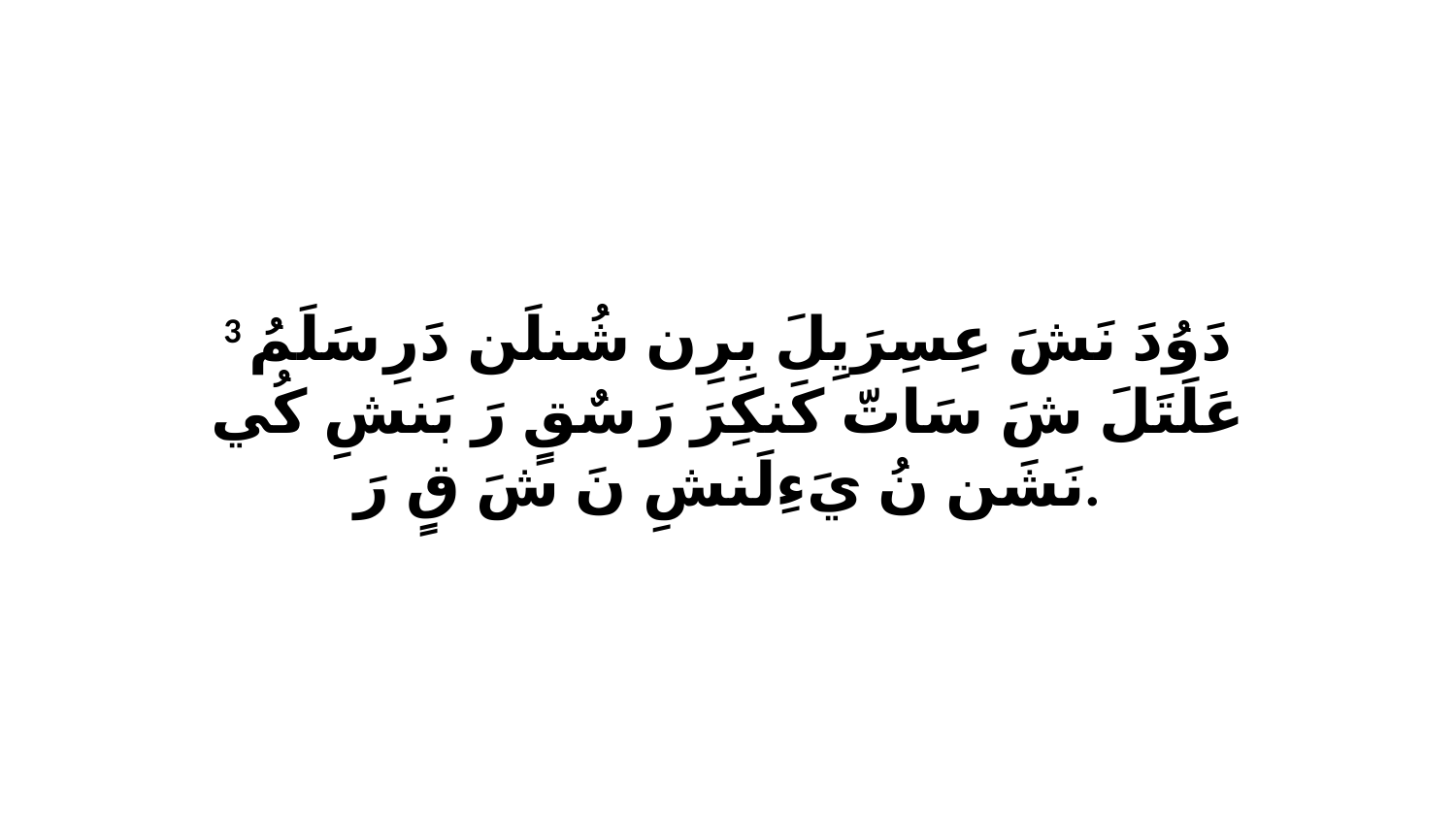

3 دَوُدَ نَشَ عِسِرَيِلَ بِرِن شُنلَن دَرِ سَلَمُ عَلَتَلَ شَ سَاتّ كَنكِرَ رَ سٌقٍ رَ بَنشِ كُي نَشَن نُ يَءِلَنشِ نَ شَ قٍ رَ.